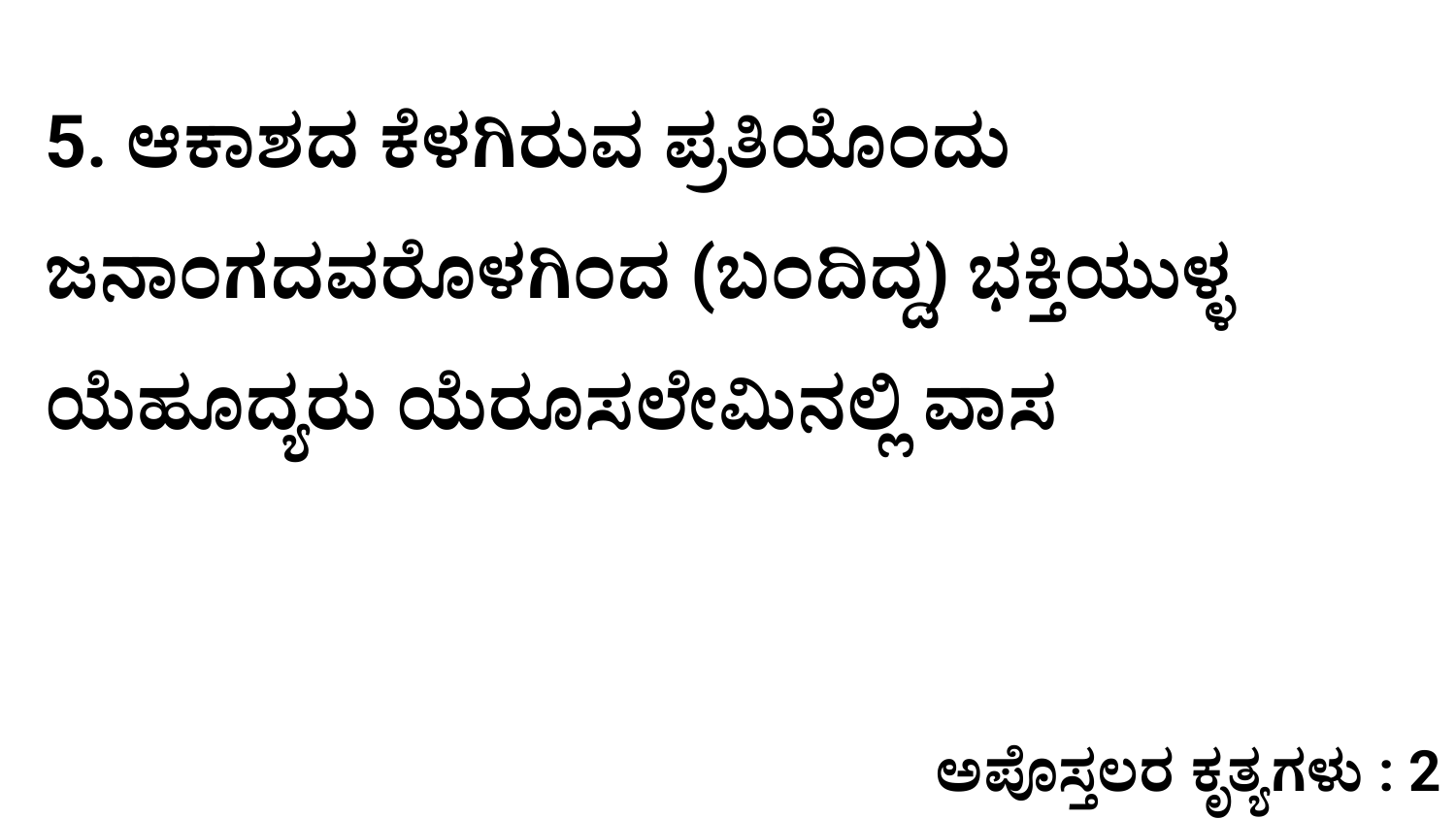

5. ಆಕಾಶದ ಕೆಳಗಿರುವ ಪ್ರತಿಯೊಂದು ಜನಾಂಗದವರೊಳಗಿಂದ (ಬಂದಿದ್ದ) ಭಕ್ತಿಯುಳ್ಳ ಯೆಹೂದ್ಯರು ಯೆರೂಸಲೇಮಿನಲ್ಲಿ ವಾಸ
ಅಪೊಸ್ತಲರ ಕೃತ್ಯಗಳು : 2